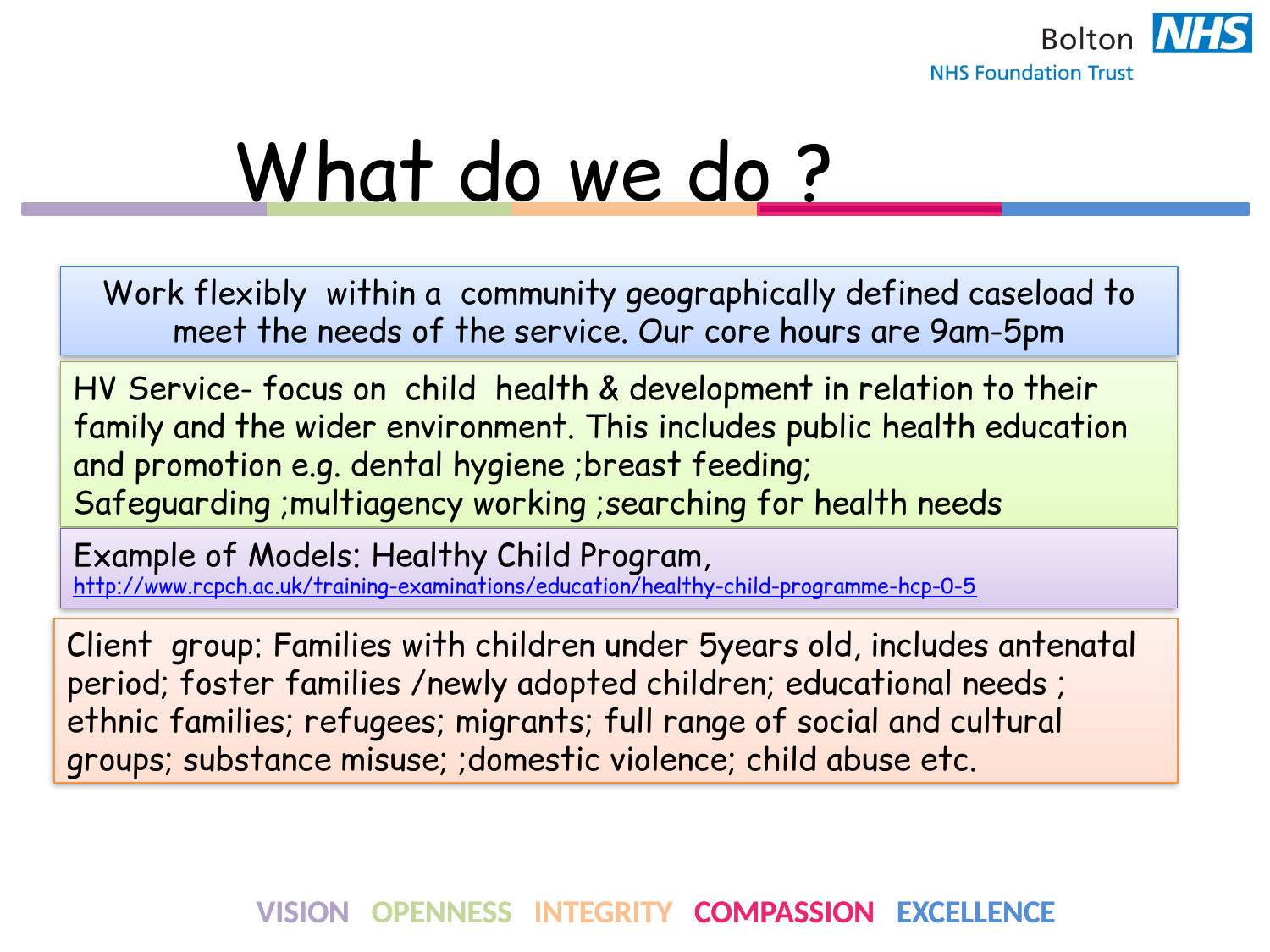

What do we do ?
Work flexibly  within a  community geographically defined caseload to meet the needs of the service. Our core hours are 9am-5pm

HV Service- focus on  child  health & development in relation to their family and the wider environment. This includes public health education and promotion e.g. dental hygiene ;breast feeding; Safeguarding ;multiagency working ;searching for health needs
Example of Models: Healthy Child Program, http://www.rcpch.ac.uk/training-examinations/education/healthy-child-programme-hcp-0-5
Client  group: Families with children under 5years old, includes antenatal period; foster families /newly adopted children; educational needs ; ethnic families; refugees; migrants; full range of social and cultural groups; substance misuse; ;domestic violence; child abuse etc.